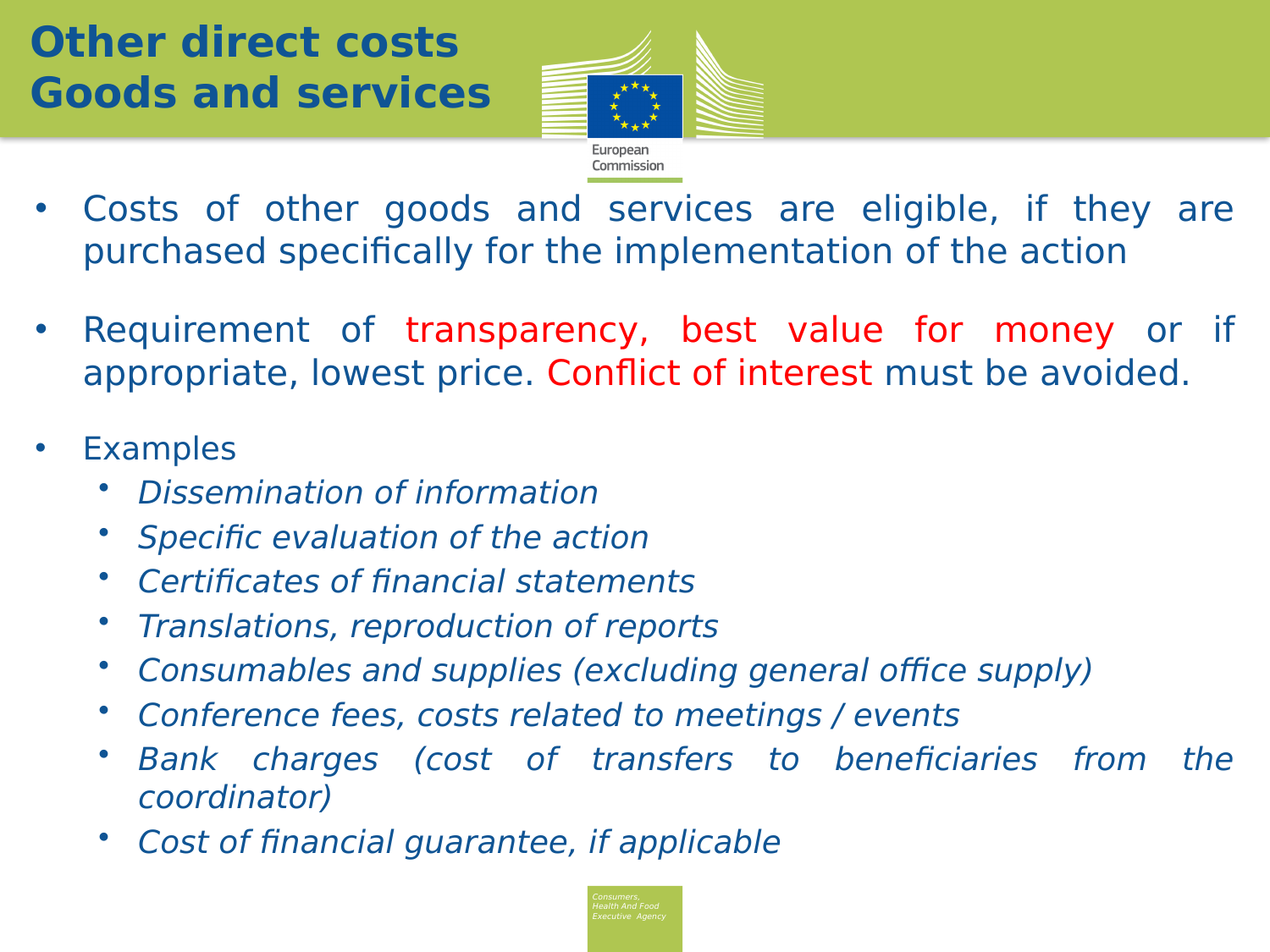

Other direct costs
Goods and services
Costs of other goods and services are eligible, if they are purchased specifically for the implementation of the action

Requirement of transparency, best value for money or if appropriate, lowest price. Conflict of interest must be avoided.

Examples
Dissemination of information
Specific evaluation of the action
Certificates of financial statements
Translations, reproduction of reports
Consumables and supplies (excluding general office supply)
Conference fees, costs related to meetings / events
Bank charges (cost of transfers to beneficiaries from the coordinator)
Cost of financial guarantee, if applicable